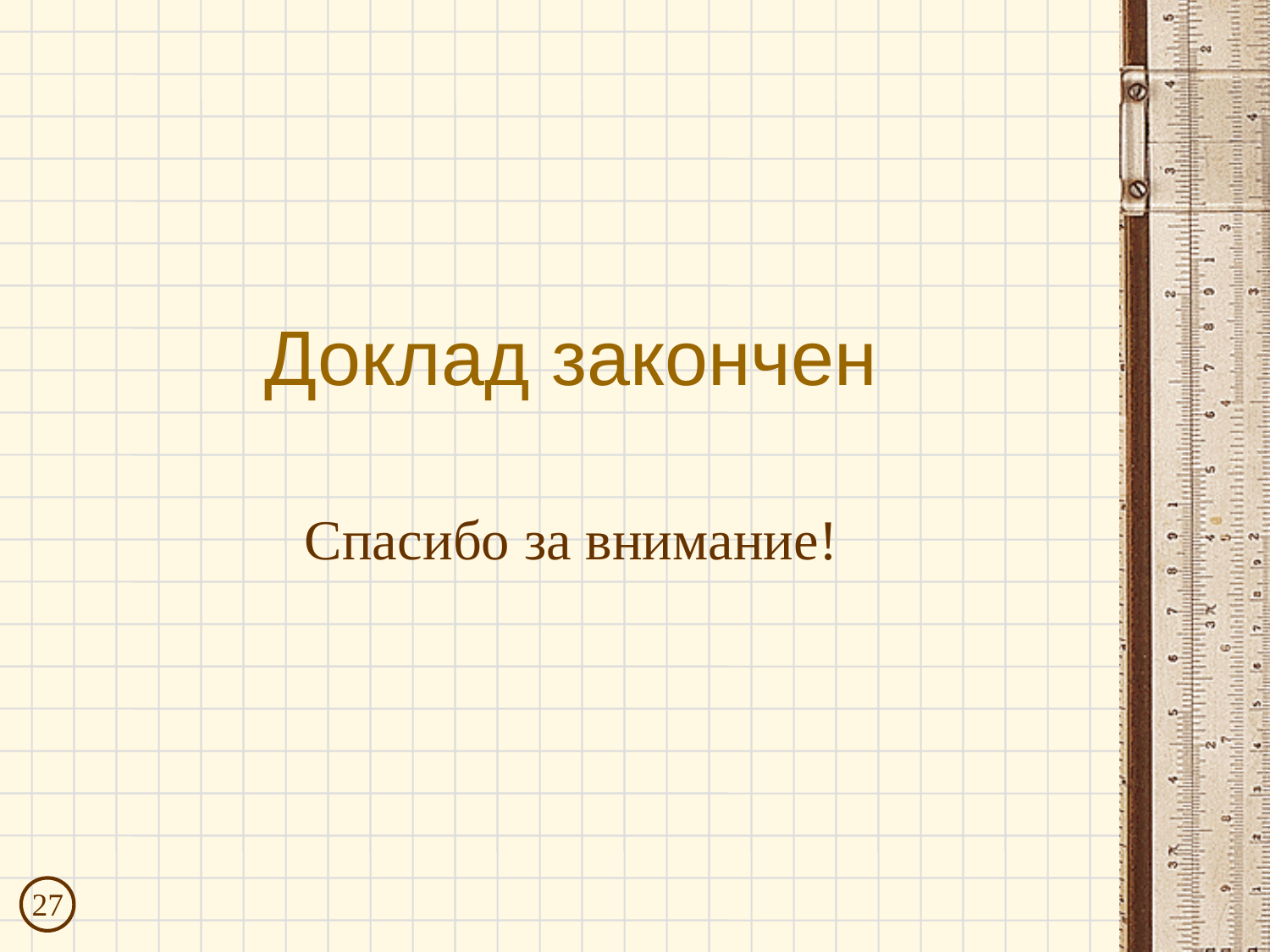

# Доклад закончен
Спасибо за внимание!
27